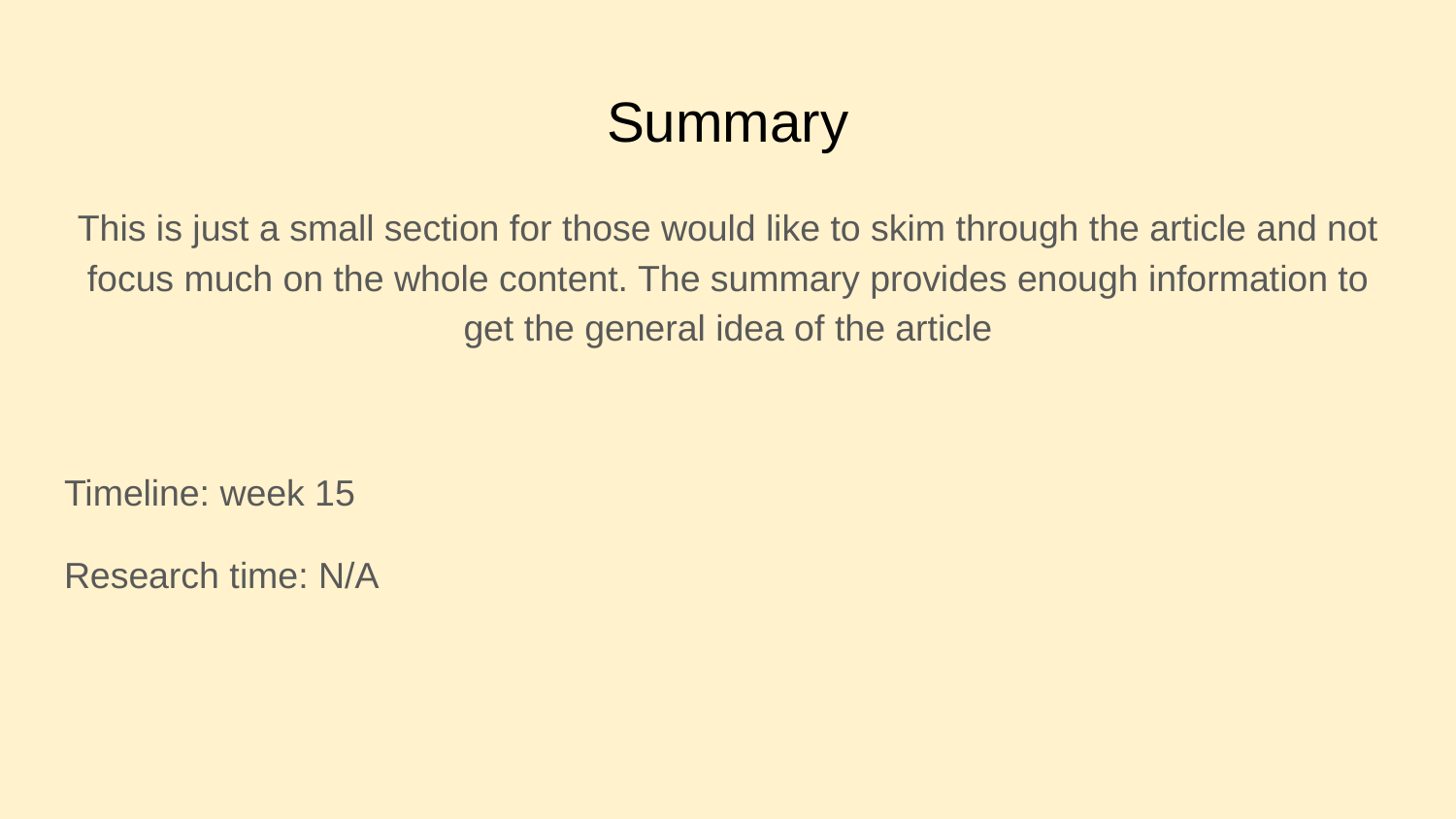

# Summary
This is just a small section for those would like to skim through the article and not focus much on the whole content. The summary provides enough information to get the general idea of the article

Timeline: week 15
Research time: N/A